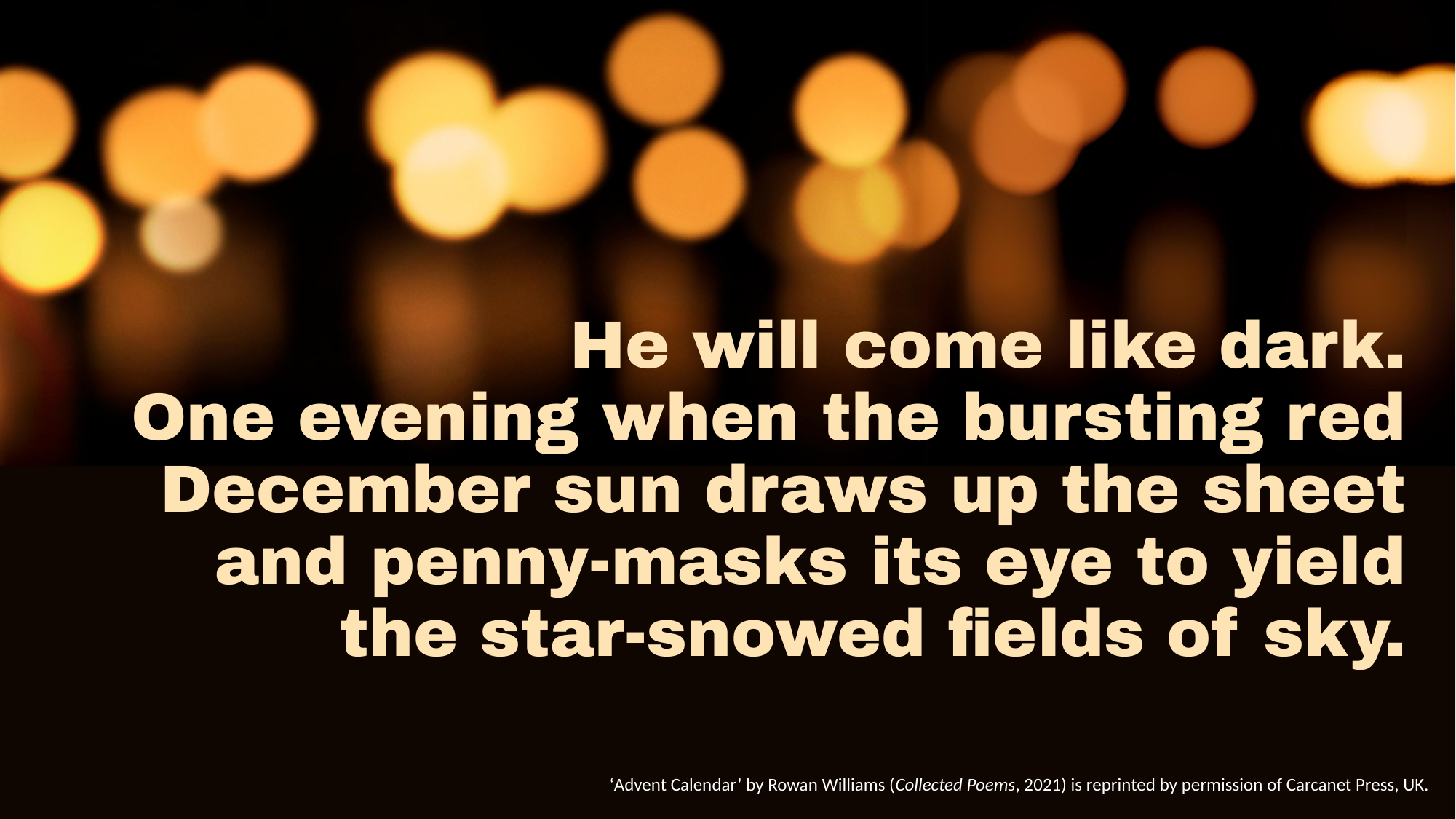

# He will come like dark. One evening when the bursting red December sun draws up the sheet and penny-masks its eye to yield the star-snowed fields of sky.
‘Advent Calendar’ by Rowan Williams (Collected Poems, 2021) is reprinted by permission of Carcanet Press, UK.